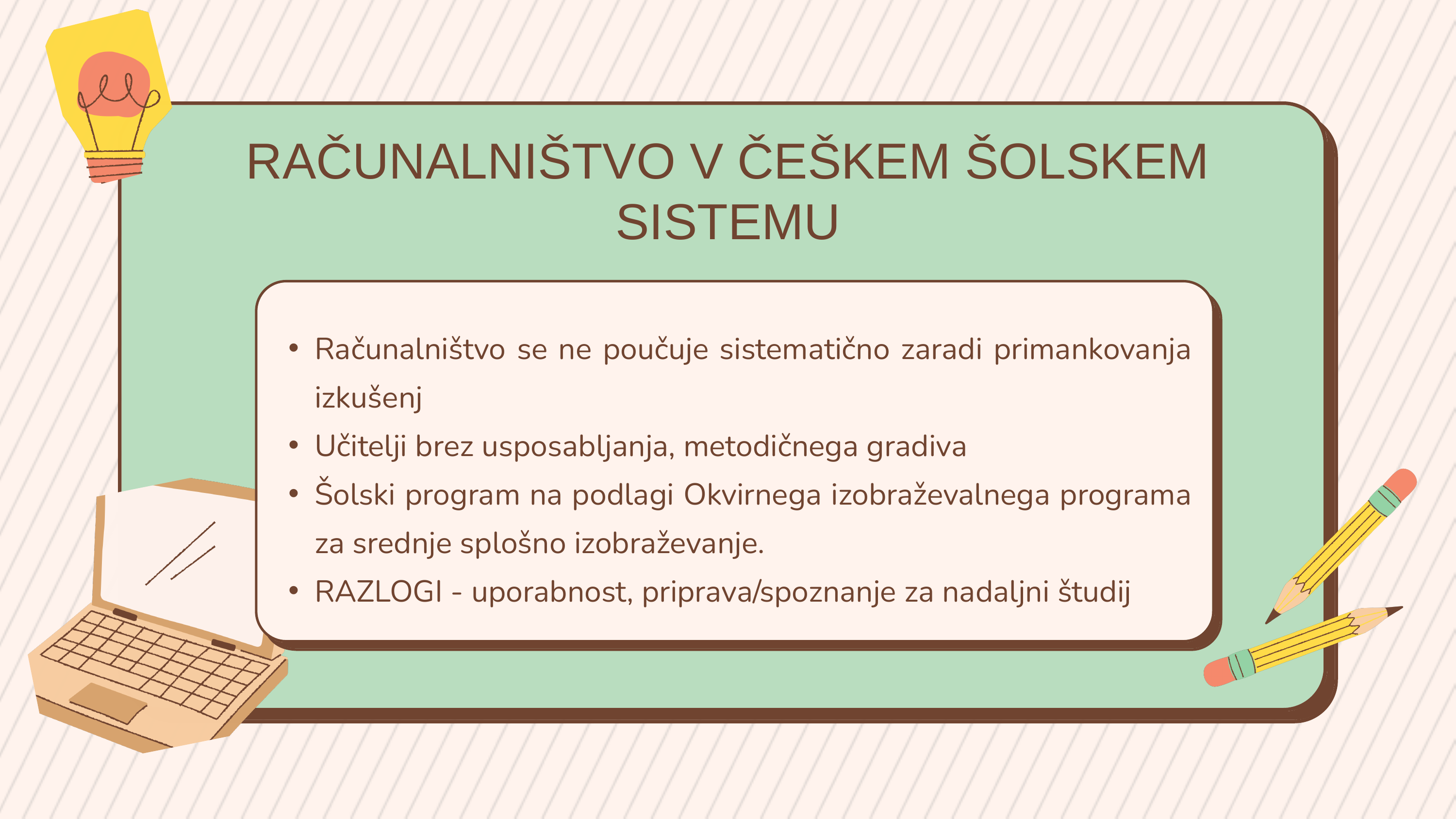

RAČUNALNIŠTVO V ČEŠKEM ŠOLSKEM SISTEMU

Računalništvo se ne poučuje sistematično zaradi primankovanja izkušenj
Učitelji brez usposabljanja, metodičnega gradiva
Šolski program na podlagi Okvirnega izobraževalnega programa za srednje splošno izobraževanje.
RAZLOGI - uporabnost, priprava/spoznanje za nadaljni študij